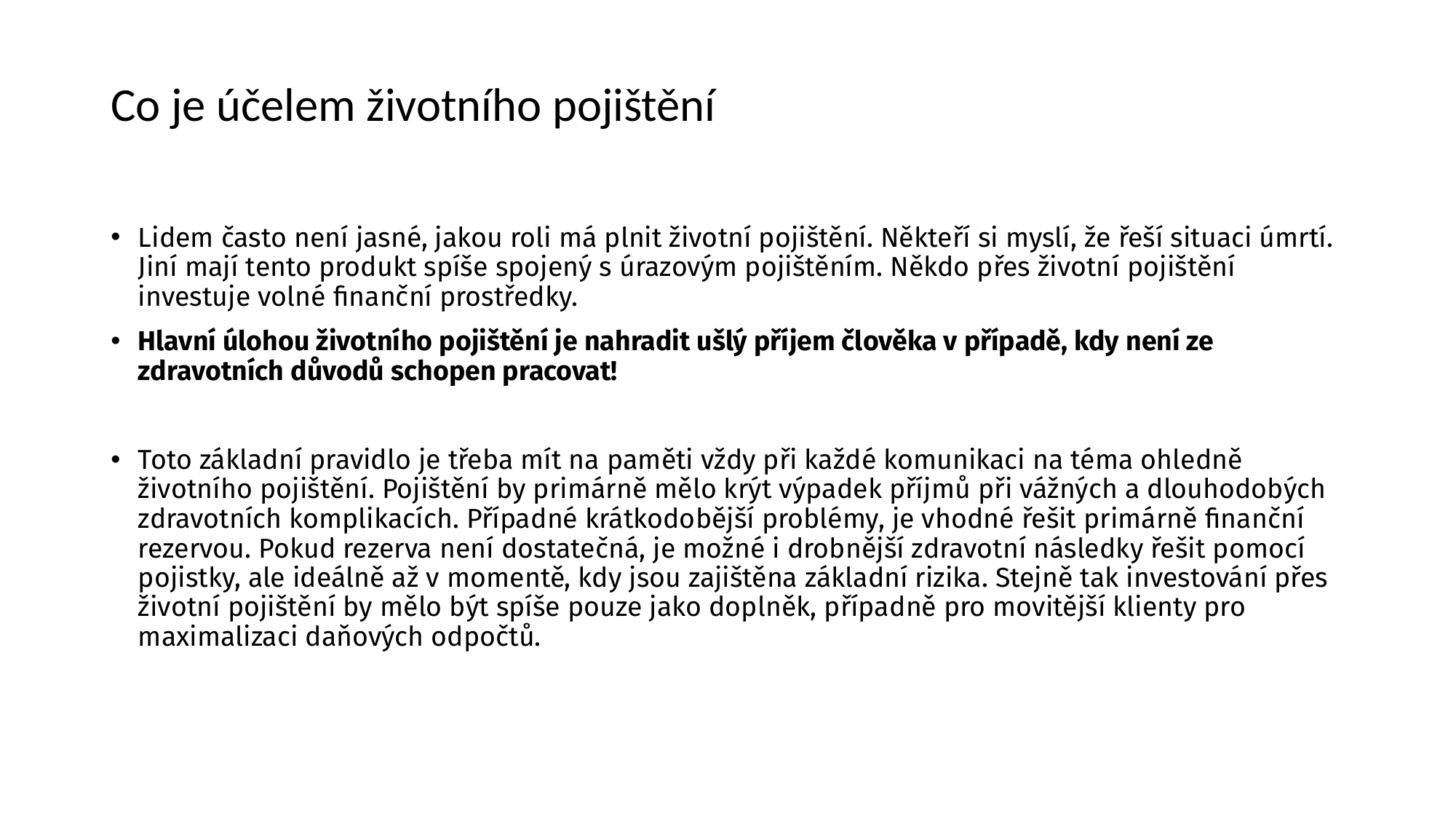

# Co je účelem životního pojištění
Lidem často není jasné, jakou roli má plnit životní pojištění. Někteří si myslí, že řeší situaci úmrtí. Jiní mají tento produkt spíše spojený s úrazovým pojištěním. Někdo přes životní pojištění investuje volné finanční prostředky.
Hlavní úlohou životního pojištění je nahradit ušlý příjem člověka v případě, kdy není ze zdravotních důvodů schopen pracovat!

Toto základní pravidlo je třeba mít na paměti vždy při každé komunikaci na téma ohledně životního pojištění. Pojištění by primárně mělo krýt výpadek příjmů při vážných a dlouhodobých zdravotních komplikacích. Případné krátkodobější problémy, je vhodné řešit primárně finanční rezervou. Pokud rezerva není dostatečná, je možné i drobnější zdravotní následky řešit pomocí pojistky, ale ideálně až v momentě, kdy jsou zajištěna základní rizika. Stejně tak investování přes životní pojištění by mělo být spíše pouze jako doplněk, případně pro movitější klienty pro maximalizaci daňových odpočtů.